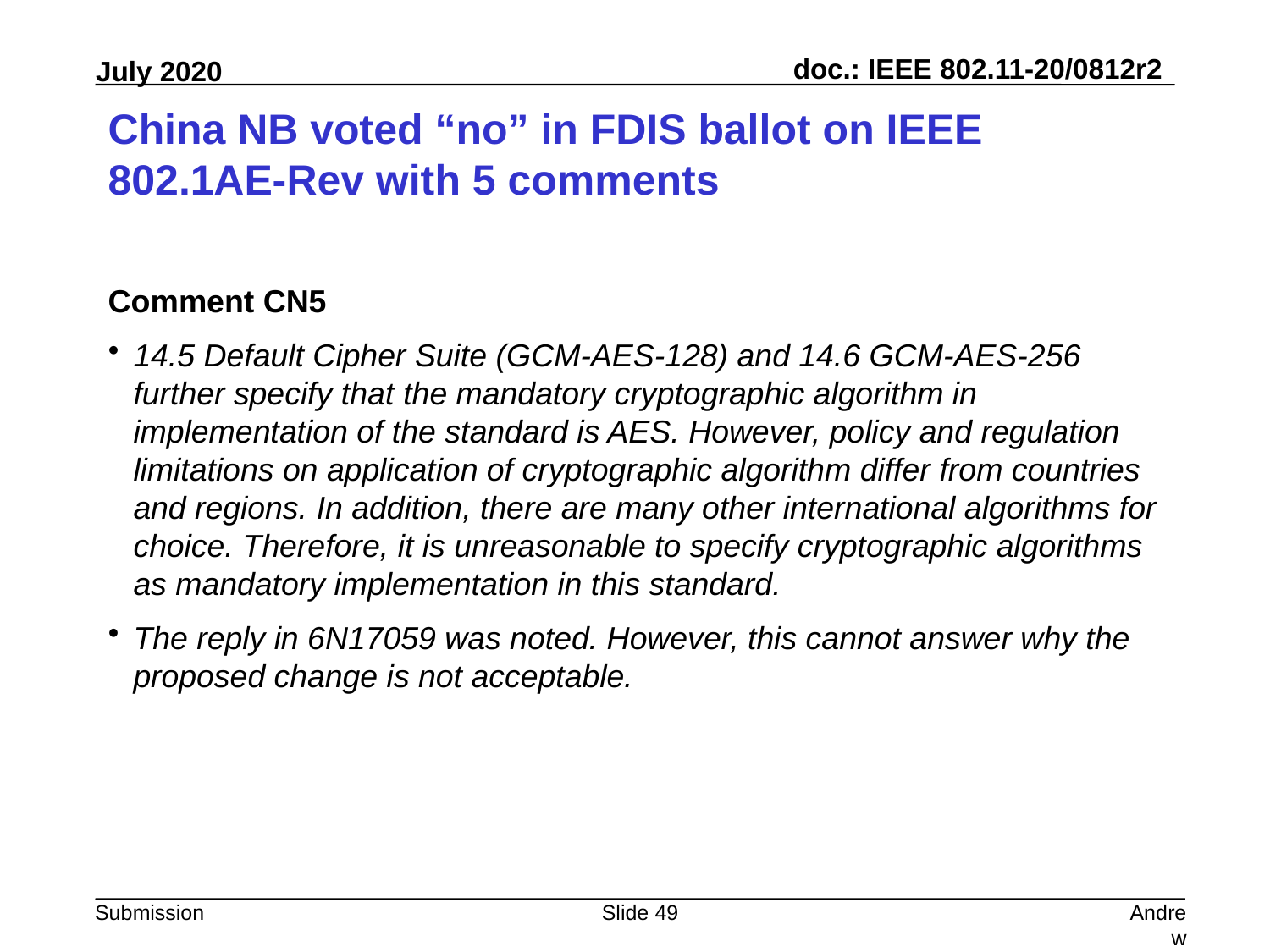

# China NB voted “no” in FDIS ballot on IEEE 802.1AE-Rev with 5 comments
Comment CN5
14.5 Default Cipher Suite (GCM-AES-128) and 14.6 GCM-AES-256 further specify that the mandatory cryptographic algorithm in implementation of the standard is AES. However, policy and regulation limitations on application of cryptographic algorithm differ from countries and regions. In addition, there are many other international algorithms for choice. Therefore, it is unreasonable to specify cryptographic algorithms as mandatory implementation in this standard.
The reply in 6N17059 was noted. However, this cannot answer why the proposed change is not acceptable.
Slide 49
Andrew Myles, Cisco